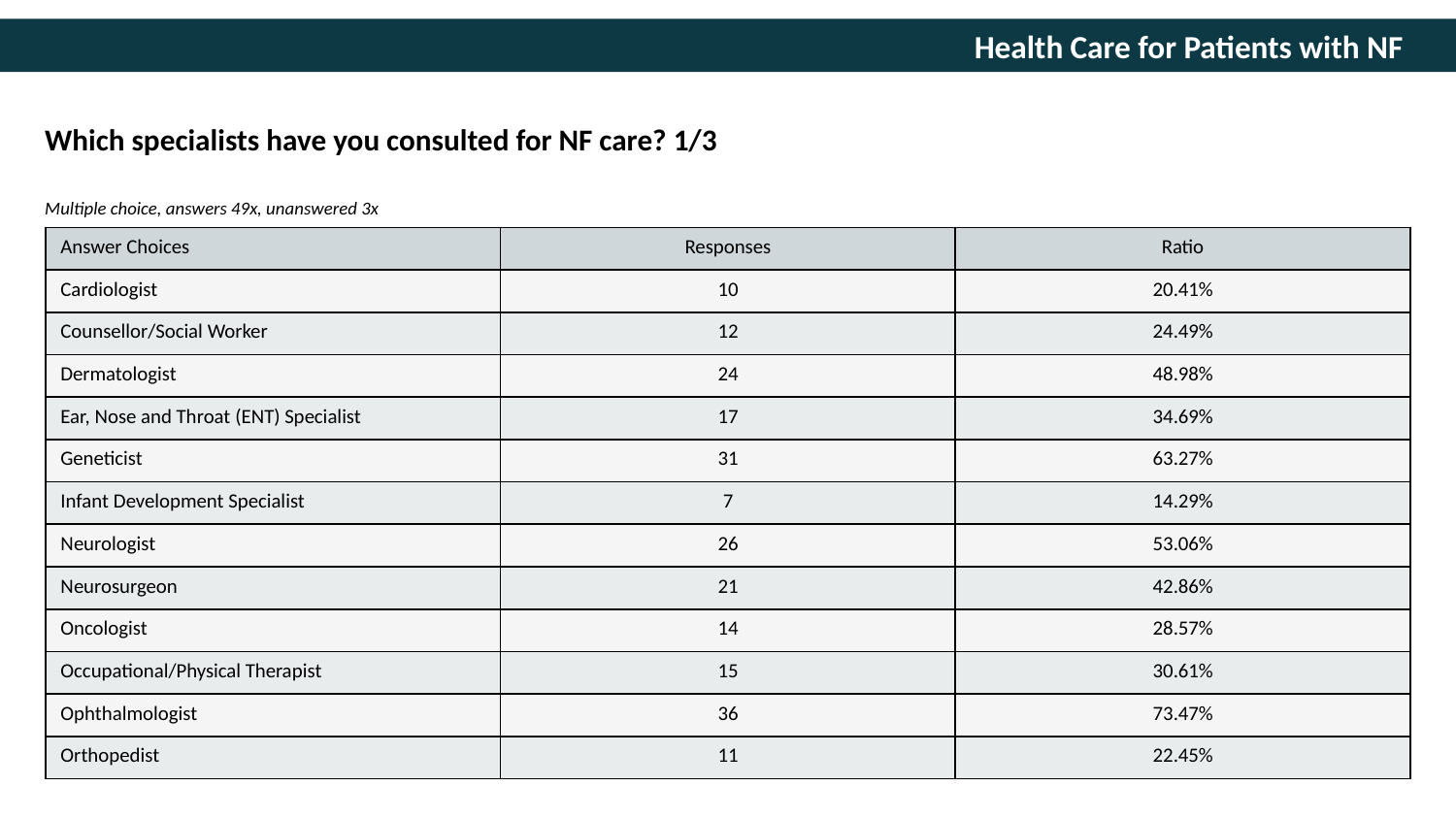

Which specialists have you consulted for NF care? 1/3
Multiple choice, answers 49x, unanswered 3x
| Answer Choices | Responses | Ratio |
| --- | --- | --- |
| Cardiologist | 10 | 20.41% |
| Counsellor/Social Worker | 12 | 24.49% |
| Dermatologist | 24 | 48.98% |
| Ear, Nose and Throat (ENT) Specialist | 17 | 34.69% |
| Geneticist | 31 | 63.27% |
| Infant Development Specialist | 7 | 14.29% |
| Neurologist | 26 | 53.06% |
| Neurosurgeon | 21 | 42.86% |
| Oncologist | 14 | 28.57% |
| Occupational/Physical Therapist | 15 | 30.61% |
| Ophthalmologist | 36 | 73.47% |
| Orthopedist | 11 | 22.45% |